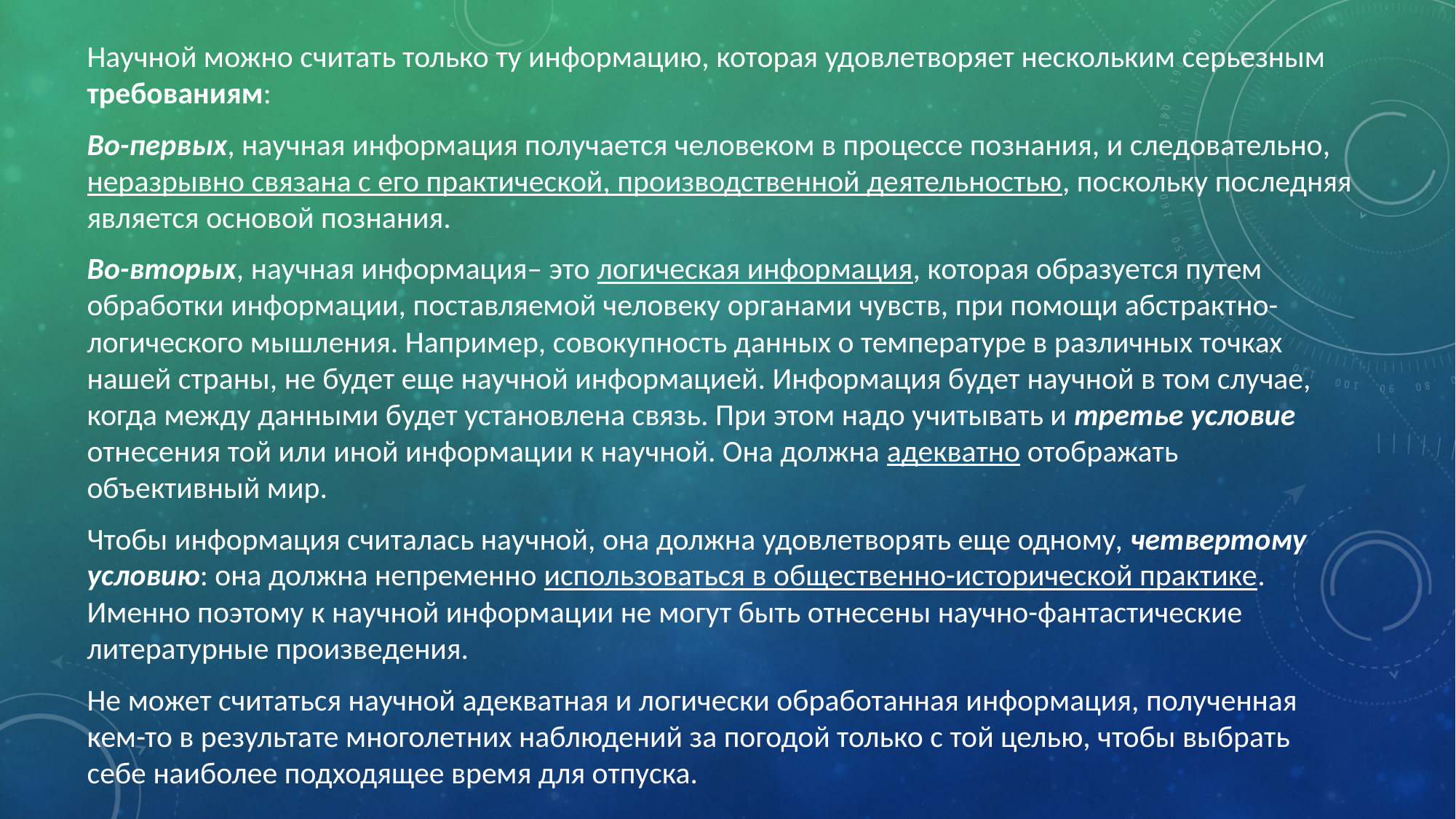

Научной можно считать только ту информацию, которая удовлетворяет нескольким серьезным требованиям:
Во-первых, научная информация получается человеком в процессе познания, и следовательно, неразрывно связана с его практической, производственной деятельностью, поскольку последняя является основой познания.
Во-вторых, научная информация– это логическая информация, которая образуется путем обработки информации, поставляемой человеку органами чувств, при помощи абстрактно-логического мышления. Например, совокупность данных о температуре в различных точках нашей страны, не будет еще научной информацией. Информация будет научной в том случае, когда между данными будет установлена связь. При этом надо учитывать и третье условие отнесения той или иной информации к научной. Она должна адекватно отображать объективный мир.
Чтобы информация считалась научной, она должна удовлетворять еще одному, четвертому условию: она должна непременно использоваться в общественно-исторической практике. Именно поэтому к научной информации не могут быть отнесены научно-фантастические литературные произведения.
Не может считаться научной адекватная и логически обработанная информация, полученная кем-то в результате многолетних наблюдений за погодой только с той целью, чтобы выбрать себе наиболее подходящее время для отпуска.